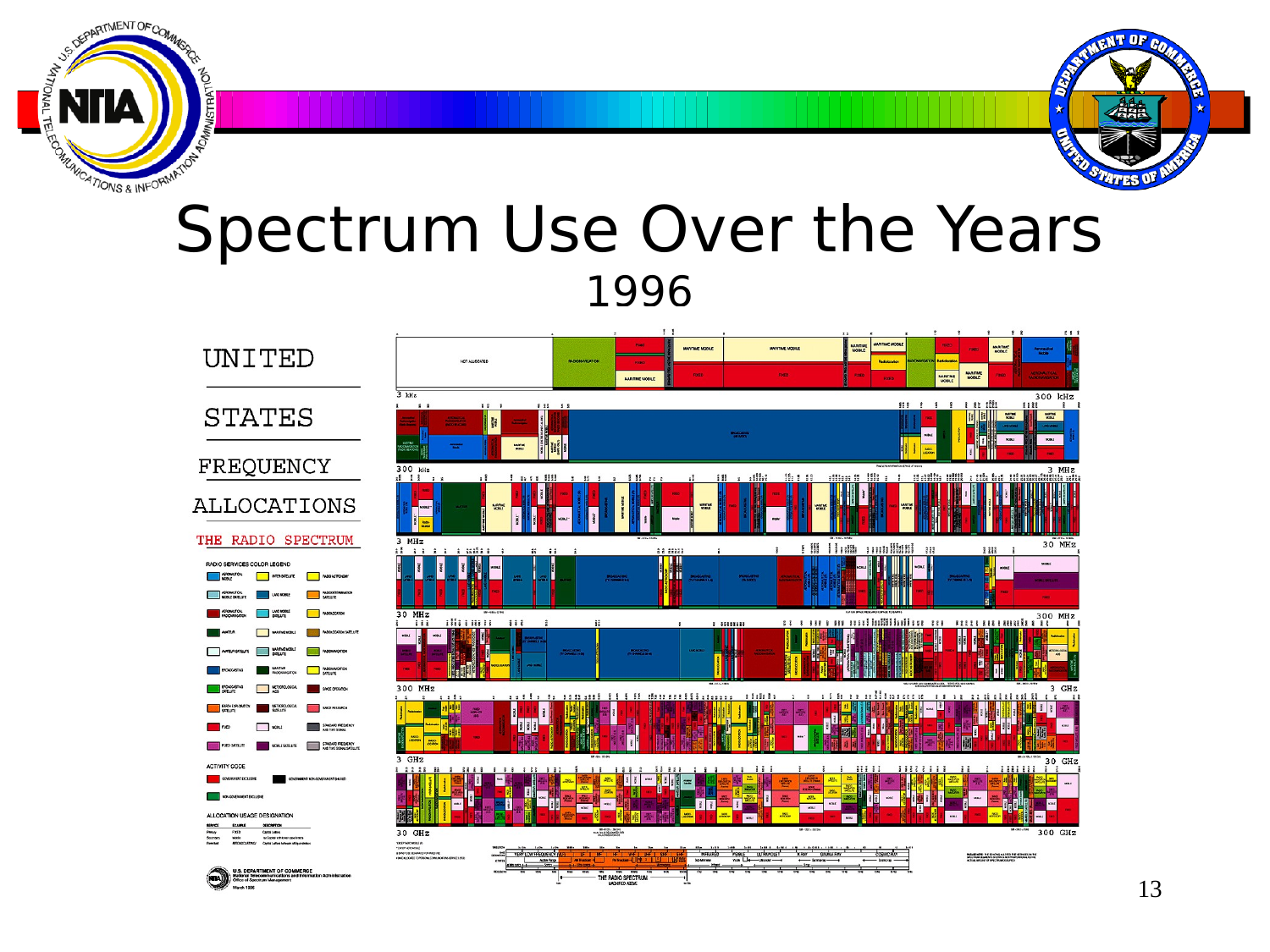

# Spectrum Use Over the Years
1996

13